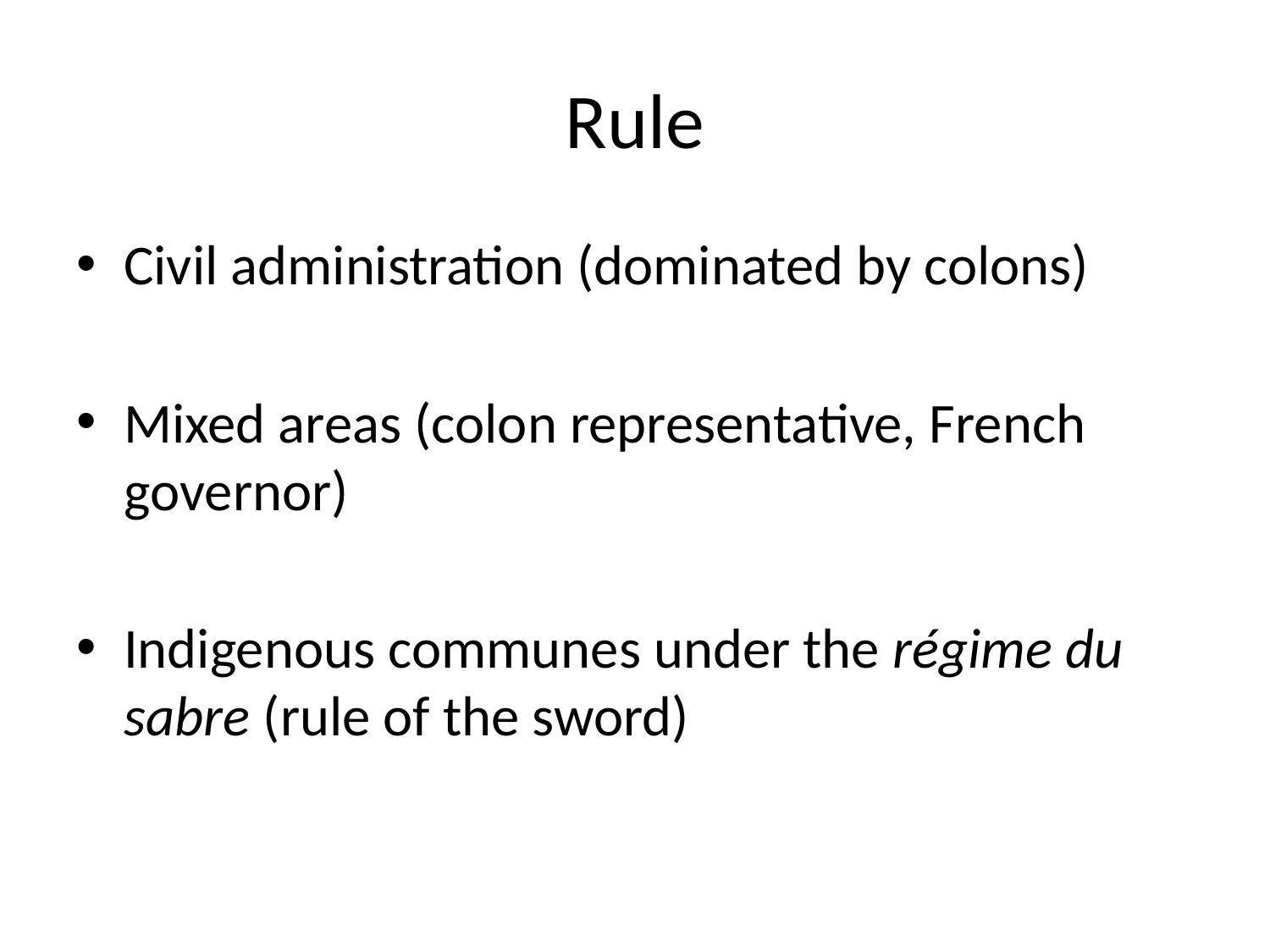

# Rule
Civil administration (dominated by colons)

Mixed areas (colon representative, French governor)

Indigenous communes under the régime du sabre (rule of the sword)